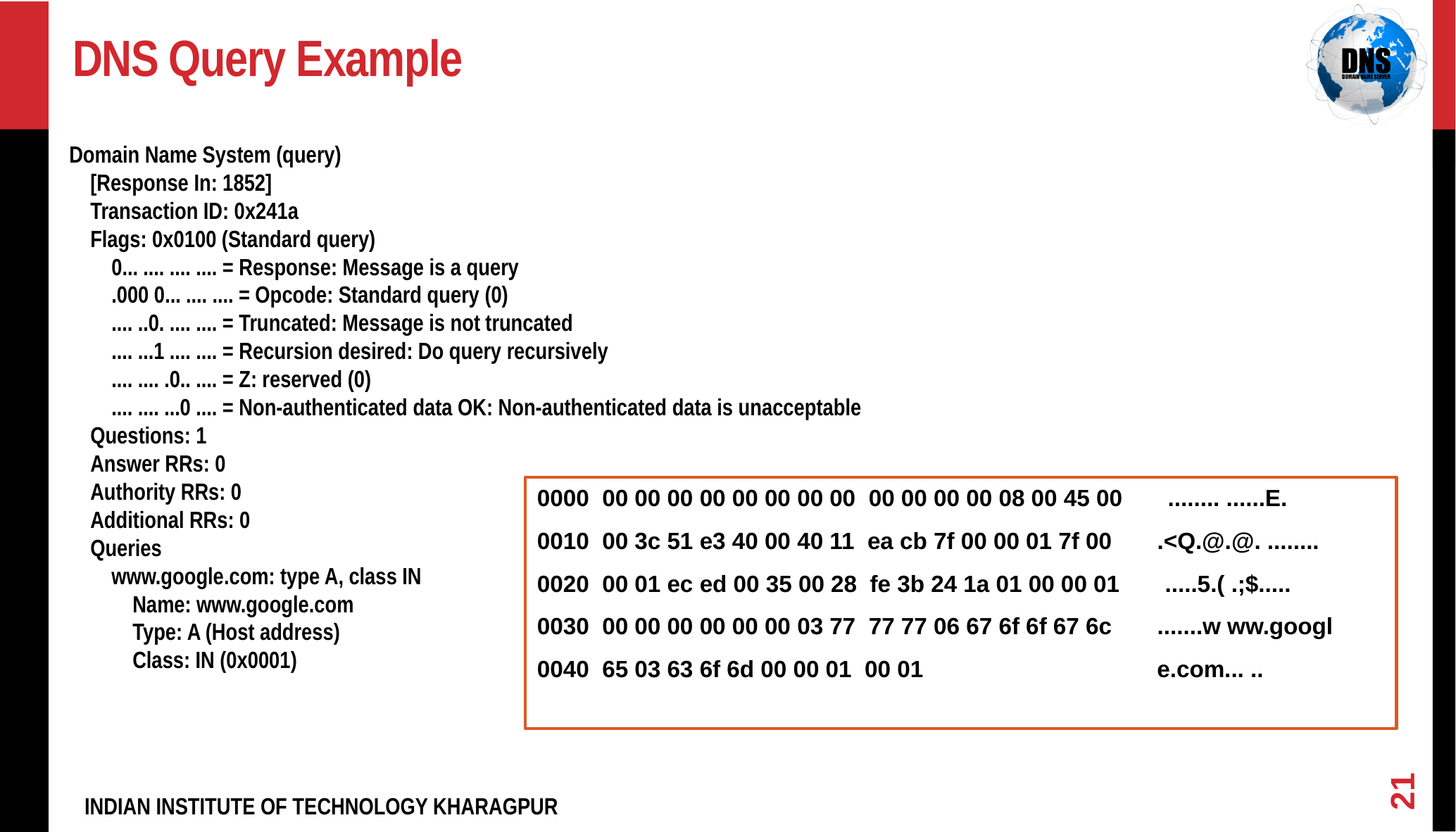

# DNS Query Example
Domain Name System (query)
    [Response In: 1852]
    Transaction ID: 0x241a
    Flags: 0x0100 (Standard query)
        0... .... .... .... = Response: Message is a query
        .000 0... .... .... = Opcode: Standard query (0)
        .... ..0. .... .... = Truncated: Message is not truncated
        .... ...1 .... .... = Recursion desired: Do query recursively
        .... .... .0.. .... = Z: reserved (0)
        .... .... ...0 .... = Non-authenticated data OK: Non-authenticated data is unacceptable
    Questions: 1
    Answer RRs: 0
    Authority RRs: 0
    Additional RRs: 0
    Queries
        www.google.com: type A, class IN
            Name: www.google.com
            Type: A (Host address)
            Class: IN (0x0001)
0000  00 00 00 00 00 00 00 00  00 00 00 00 08 00 45 00       ........ ......E.
0010  00 3c 51 e3 40 00 40 11  ea cb 7f 00 00 01 7f 00       .<Q.@.@. ........
0020  00 01 ec ed 00 35 00 28  fe 3b 24 1a 01 00 00 01       .....5.( .;$.....
0030  00 00 00 00 00 00 03 77  77 77 06 67 6f 6f 67 6c       .......w ww.googl
0040  65 03 63 6f 6d 00 00 01  00 01                                    e.com... ..
21
INDIAN INSTITUTE OF TECHNOLOGY KHARAGPUR